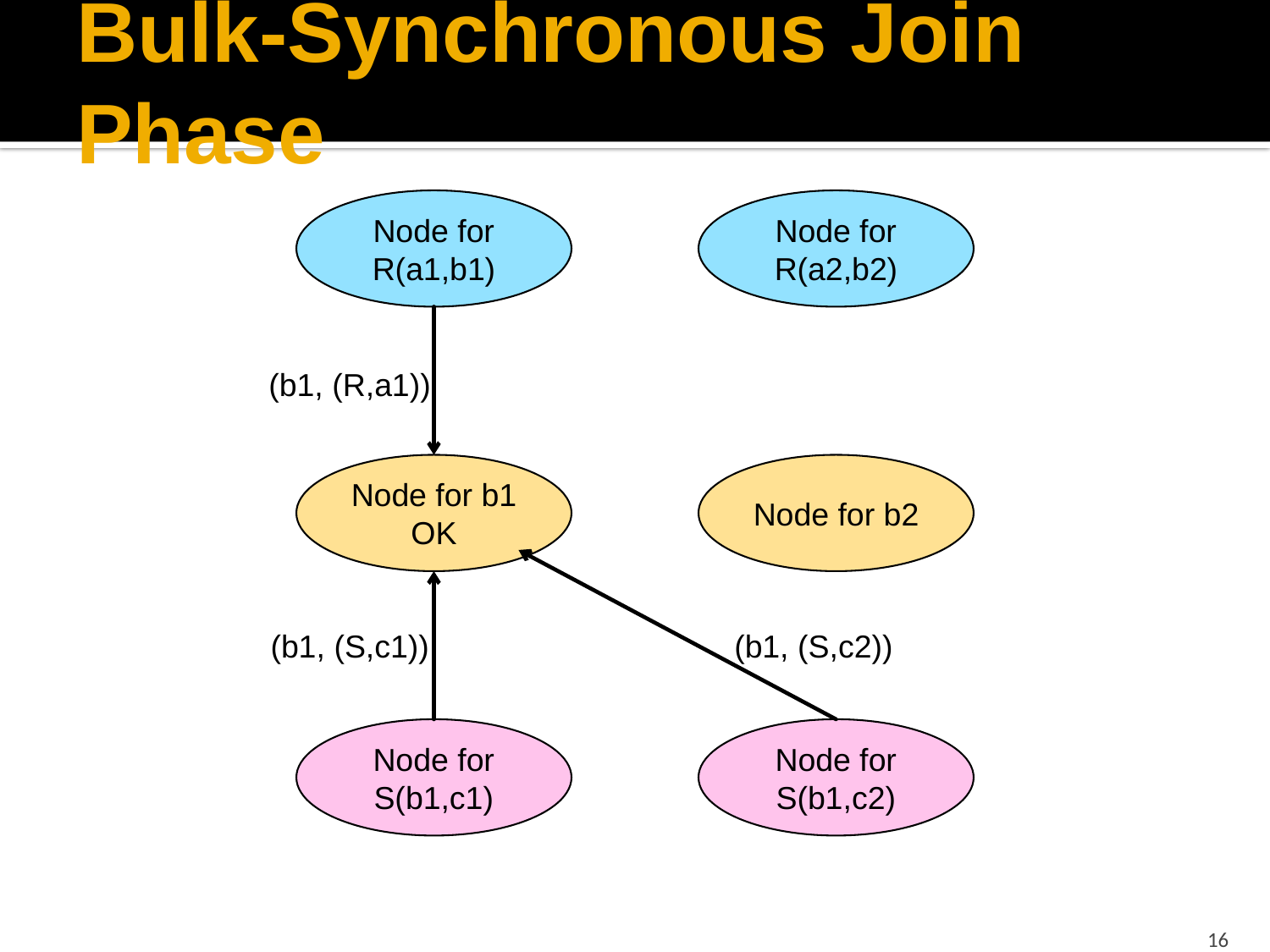

# Bulk-Synchronous Join Phase
Node for R(a1,b1)
Node for R(a2,b2)
(b1, (R,a1))
(b1, (S,c1))
(b1, (S,c2))
Node for b1
OK
Node for b2
Node for S(b1,c1)
Node for S(b1,c2)
16